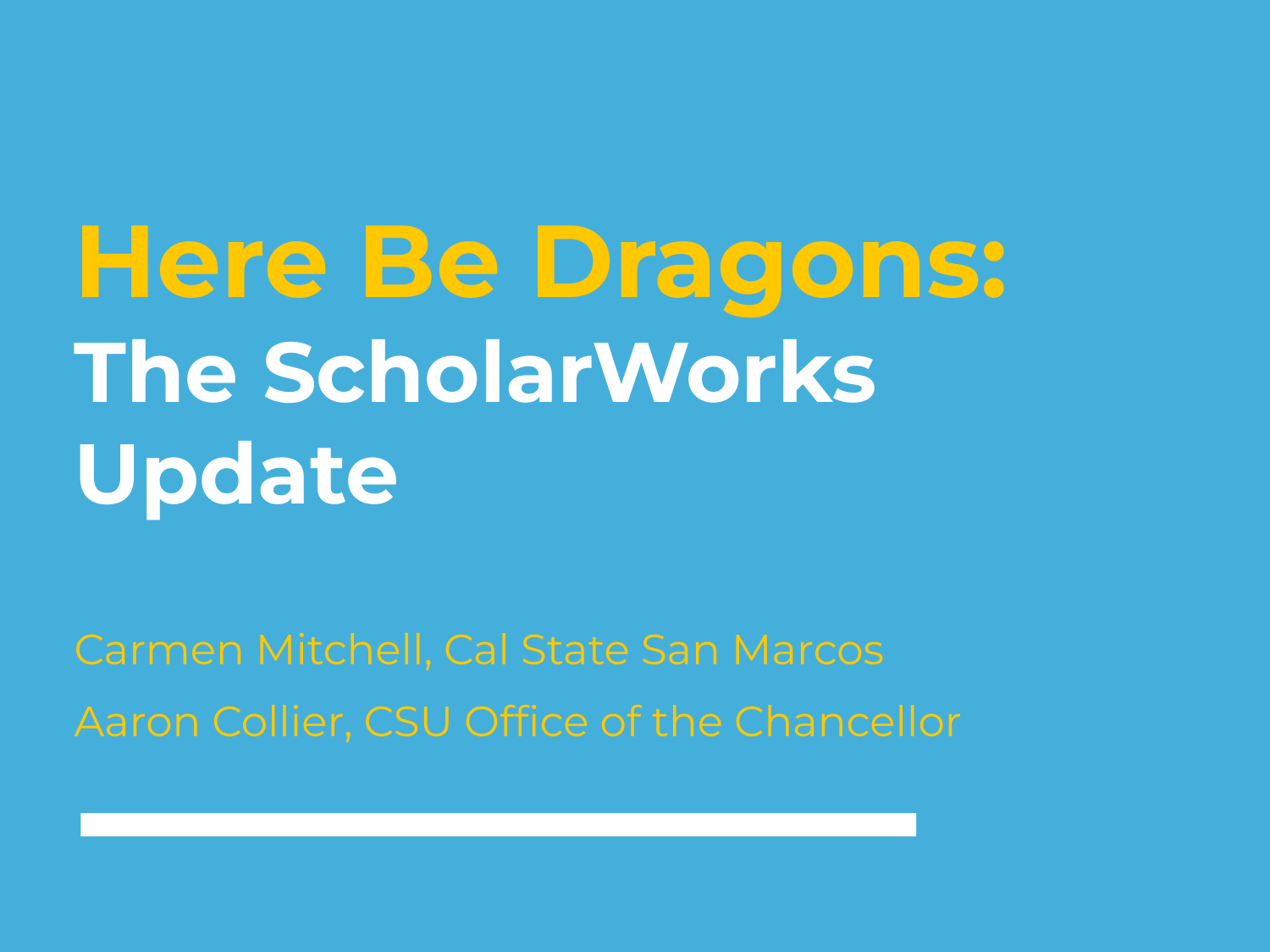

# Here Be Dragons:
The ScholarWorks Update

Carmen Mitchell, Cal State San Marcos

Aaron Collier, CSU Office of the Chancellor